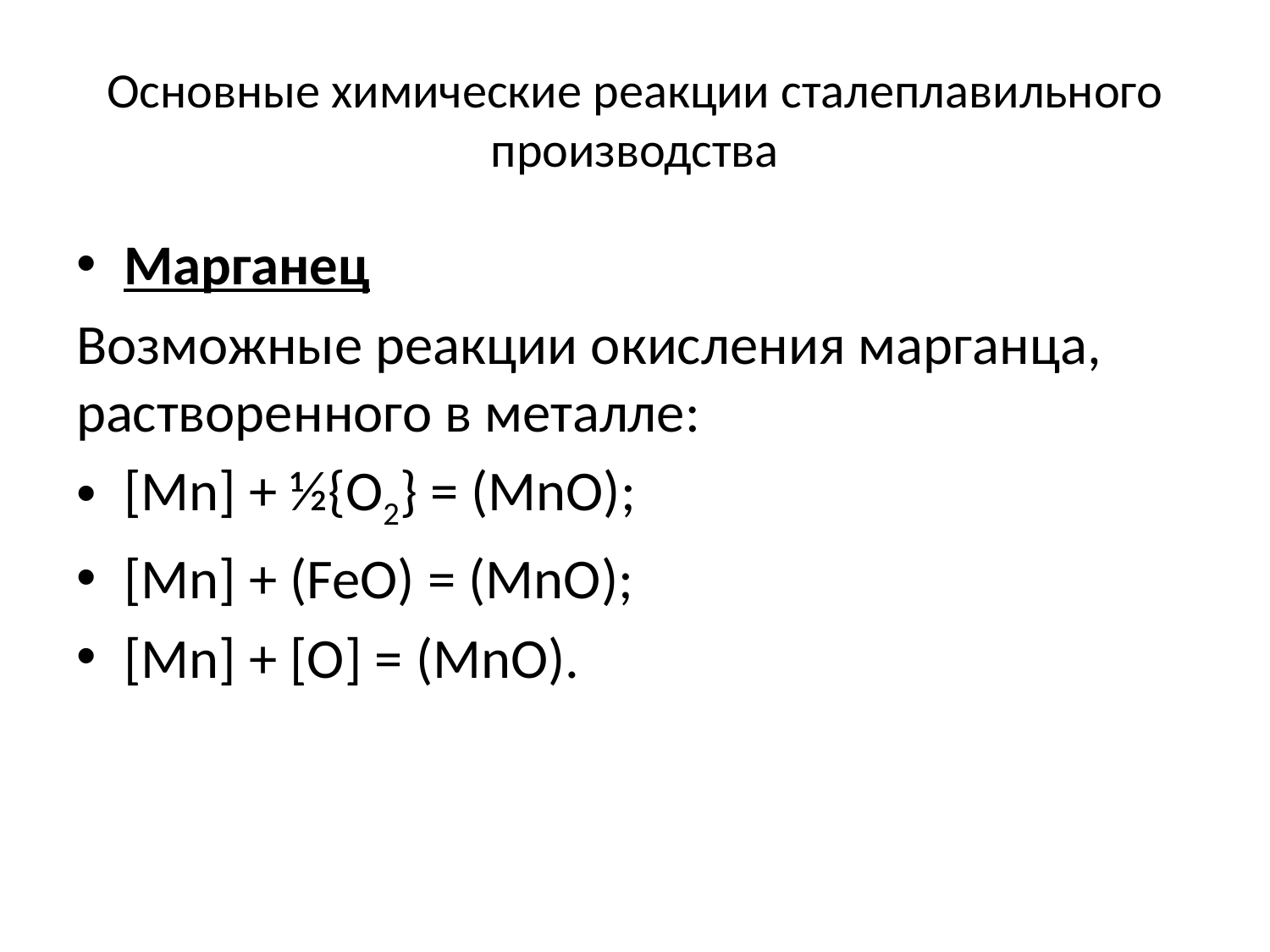

# Основные химические реакции сталеплавильного производства
Марганец
Возможные реакции окисления марганца, растворенного в металле:
[Mn] + ½{О2} = (MnО);
[Mn] + (FeO) = (MnО);
[Mn] + [О] = (MnО).